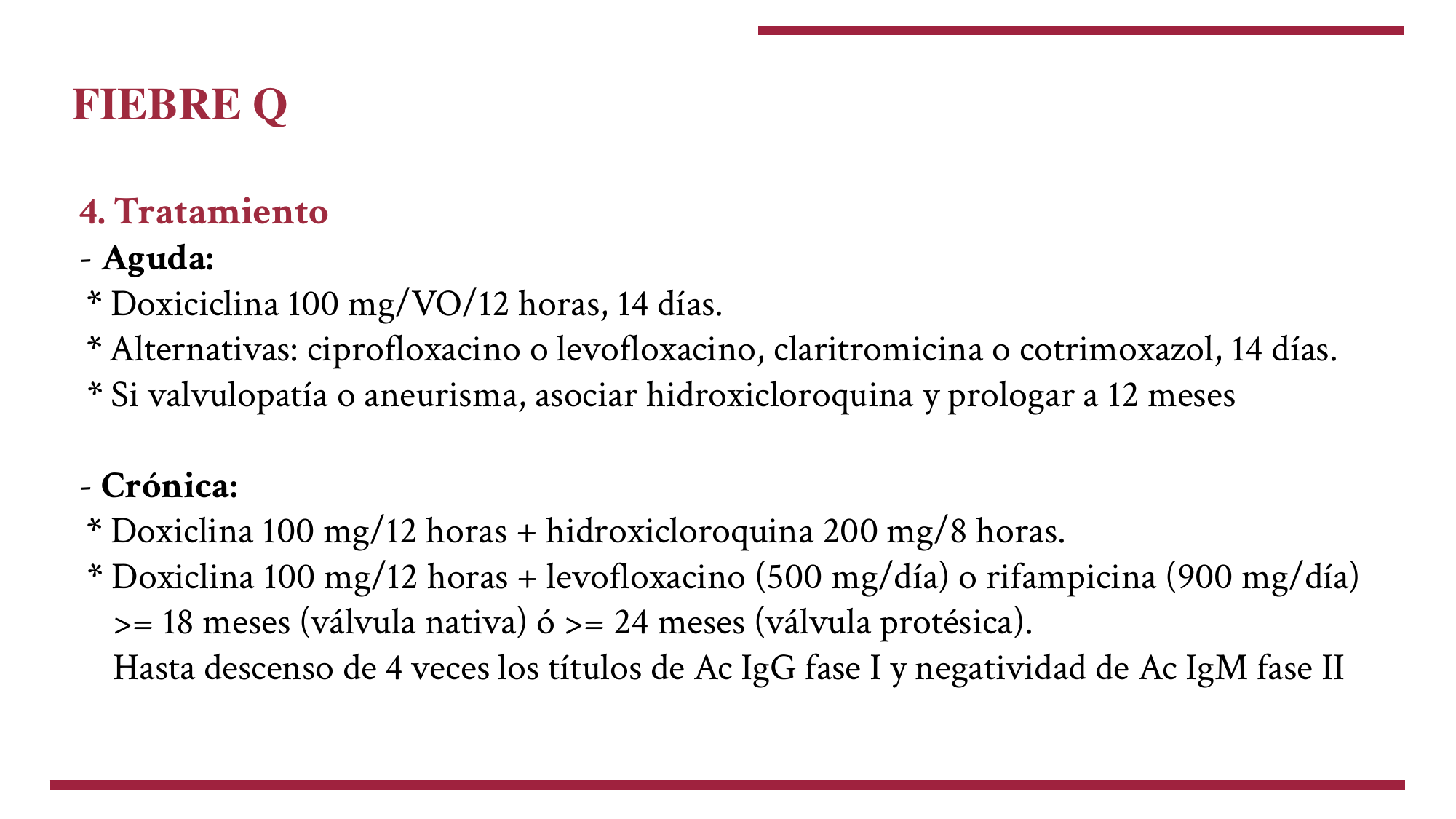

# FIEBRE Q

4. Tratamiento
- Aguda:
 * Doxiciclina 100 mg/VO/12 horas, 14 días.
 * Alternativas: ciprofloxacino o levofloxacino, claritromicina o cotrimoxazol, 14 días.
 * Si valvulopatía o aneurisma, asociar hidroxicloroquina y prologar a 12 meses
- Crónica:
 * Doxiclina 100 mg/12 horas + hidroxicloroquina 200 mg/8 horas.
 * Doxiclina 100 mg/12 horas + levofloxacino (500 mg/día) o rifampicina (900 mg/día)
    >= 18 meses (válvula nativa) ó >= 24 meses (válvula protésica).
    Hasta descenso de 4 veces los títulos de Ac IgG fase I y negatividad de Ac IgM fase II